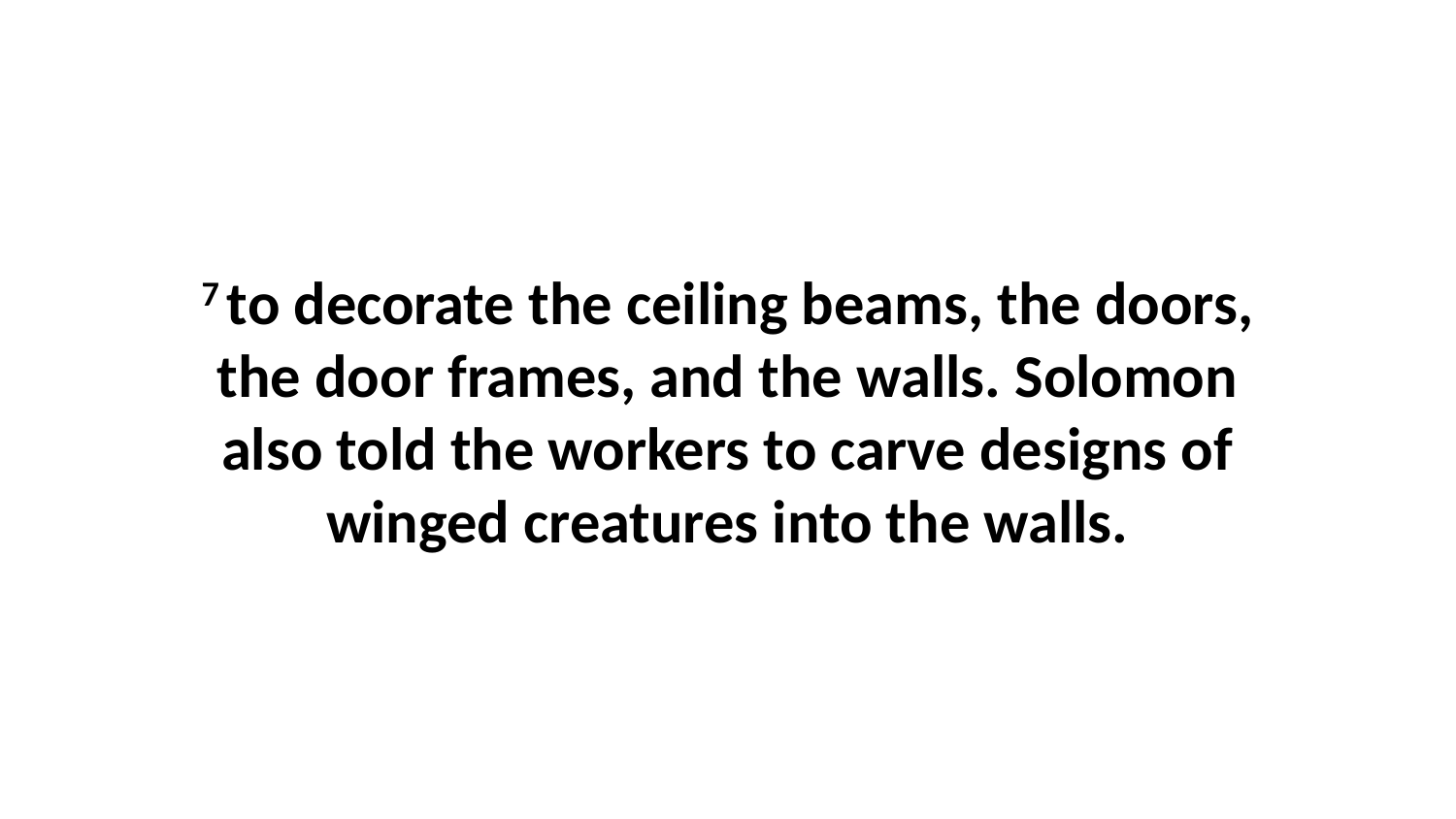

7 to decorate the ceiling beams, the doors, the door frames, and the walls. Solomon also told the workers to carve designs of winged creatures into the walls.